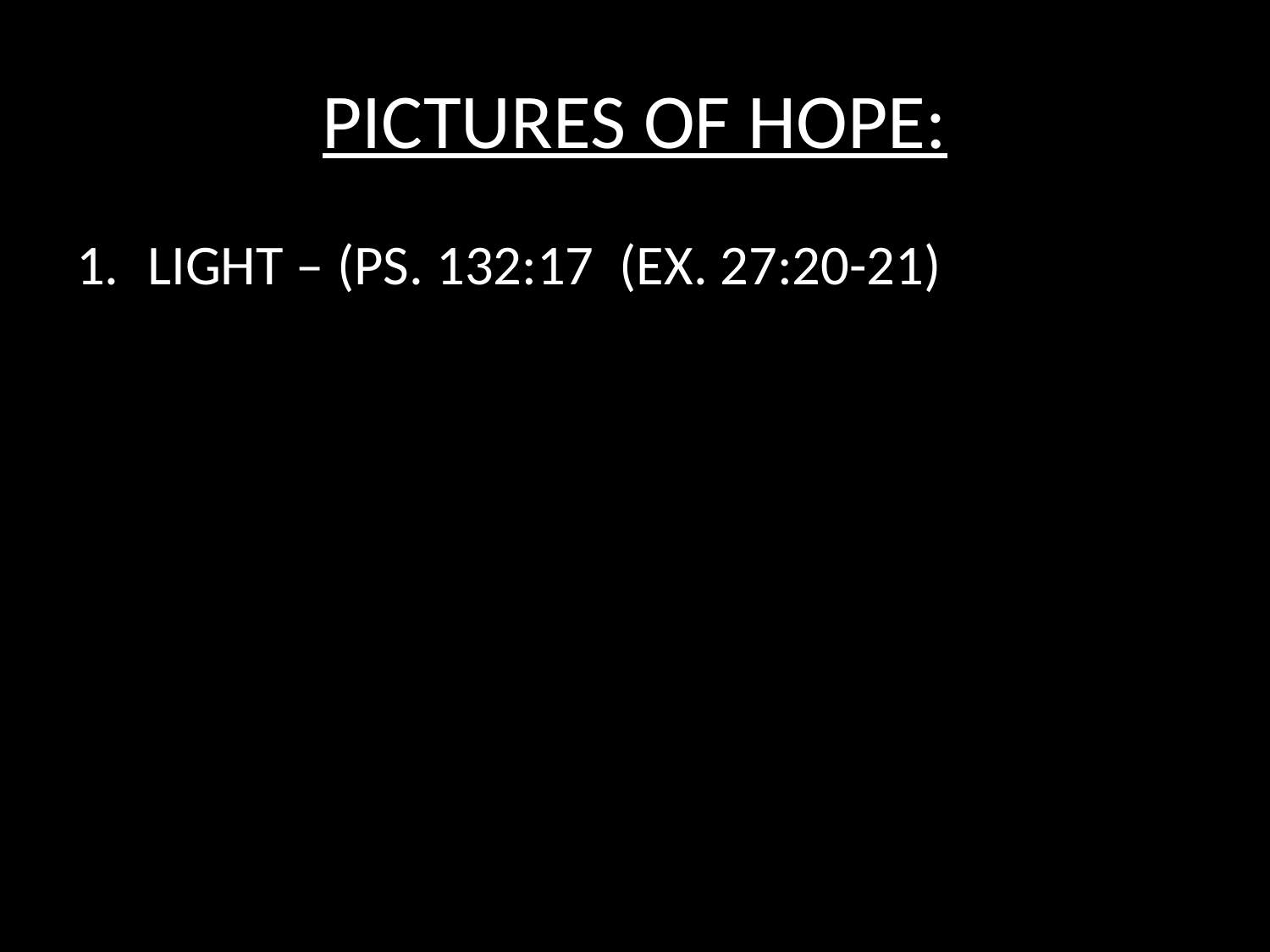

# PICTURES OF HOPE:
LIGHT – (PS. 132:17  (EX. 27:20-21)